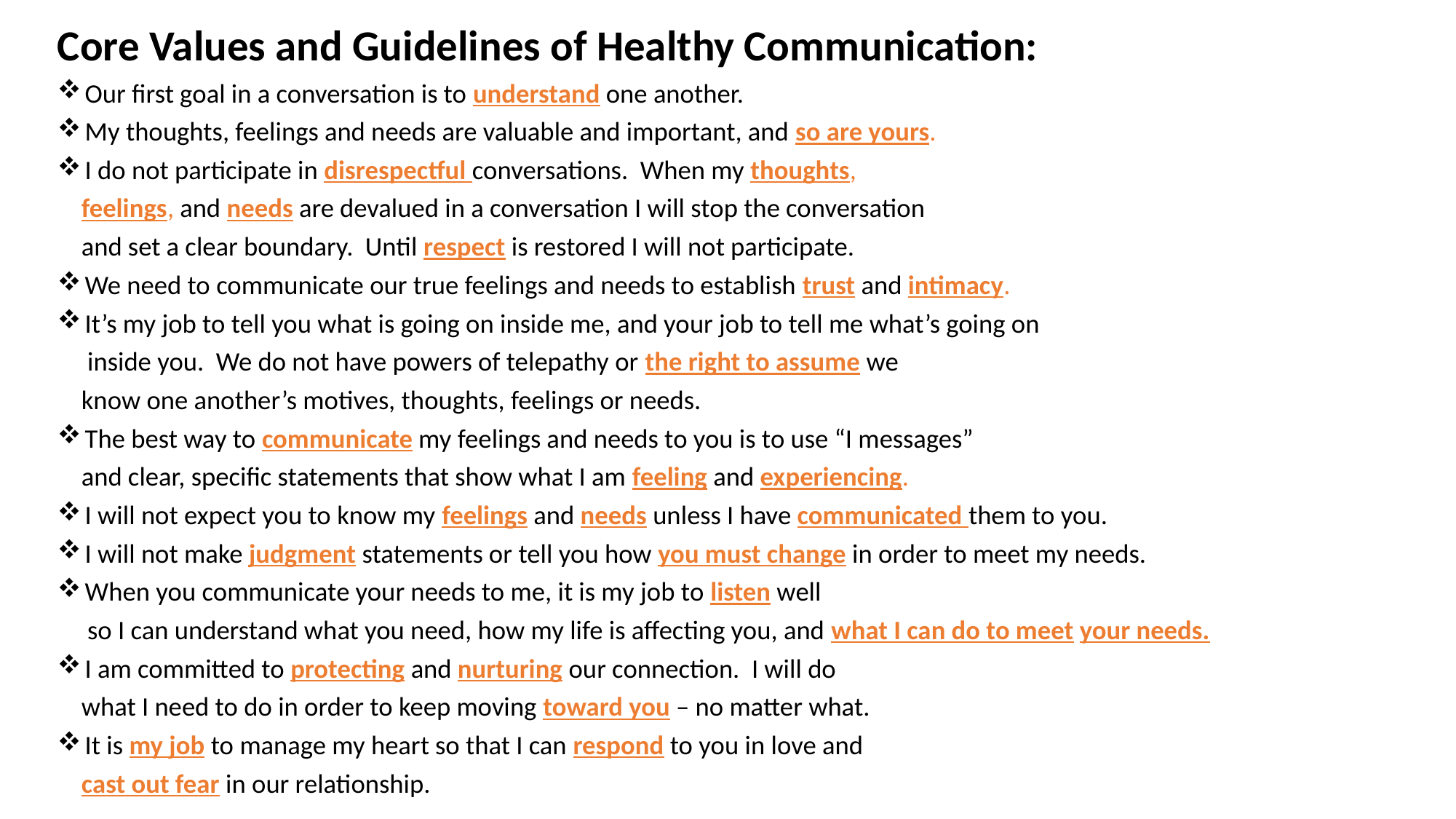

Core Values and Guidelines of Healthy Communication:
Our first goal in a conversation is to understand one another.
My thoughts, feelings and needs are valuable and important, and so are yours.
I do not participate in disrespectful conversations.  When my thoughts,
    feelings, and needs are devalued in a conversation I will stop the conversation
    and set a clear boundary.  Until respect is restored I will not participate.
We need to communicate our true feelings and needs to establish trust and intimacy.
It’s my job to tell you what is going on inside me, and your job to tell me what’s going on
     inside you.  We do not have powers of telepathy or the right to assume we
    know one another’s motives, thoughts, feelings or needs.
The best way to communicate my feelings and needs to you is to use “I messages”
    and clear, specific statements that show what I am feeling and experiencing.
I will not expect you to know my feelings and needs unless I have communicated them to you.
I will not make judgment statements or tell you how you must change in order to meet my needs.
When you communicate your needs to me, it is my job to listen well
     so I can understand what you need, how my life is affecting you, and what I can do to meet your needs.
I am committed to protecting and nurturing our connection.  I will do
    what I need to do in order to keep moving toward you – no matter what.
It is my job to manage my heart so that I can respond to you in love and
    cast out fear in our relationship.